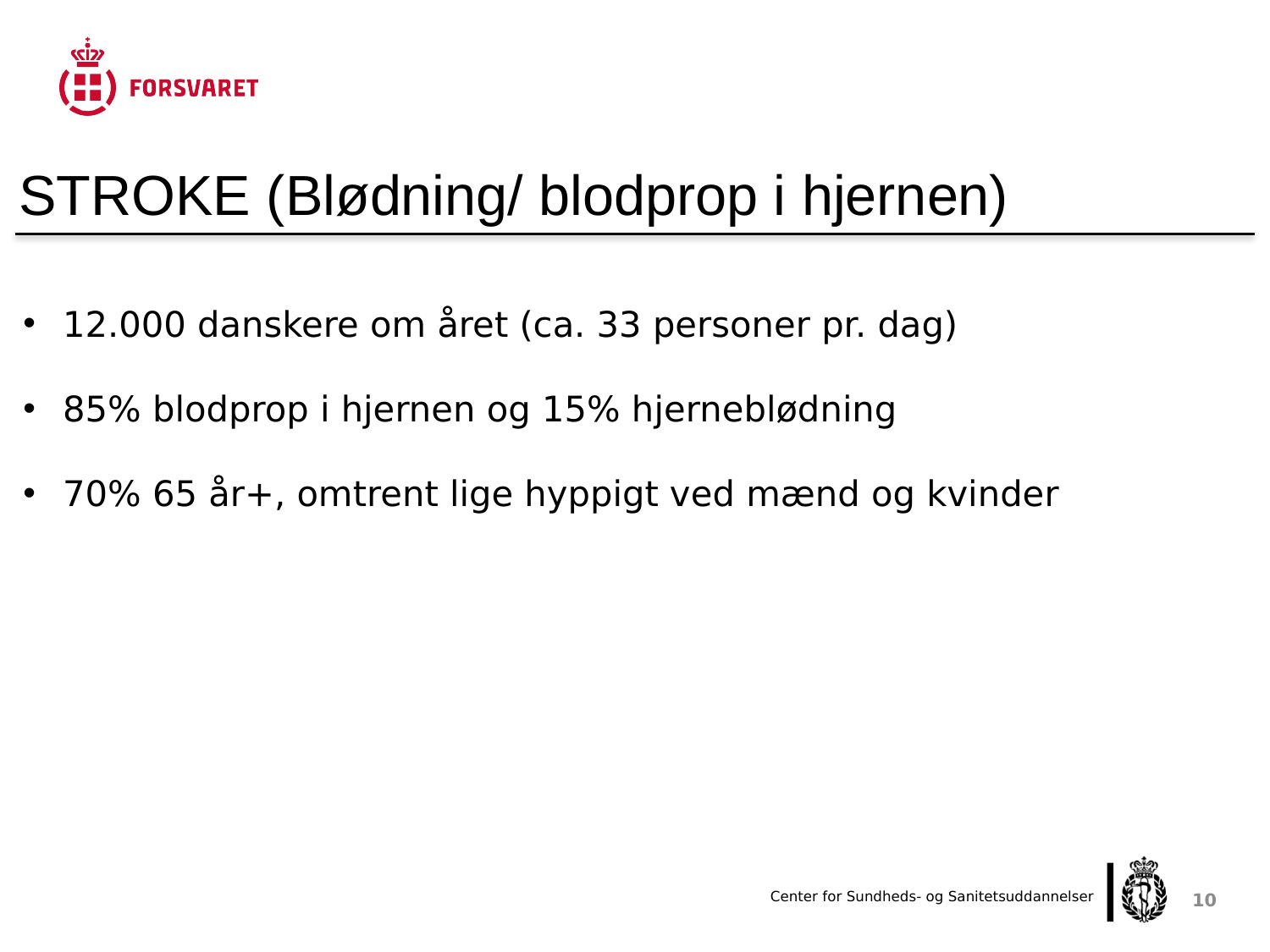

STROKE (Blødning/ blodprop i hjernen)
12.000 danskere om året (ca. 33 personer pr. dag)

85% blodprop i hjernen og 15% hjerneblødning

70% 65 år+, omtrent lige hyppigt ved mænd og kvinder